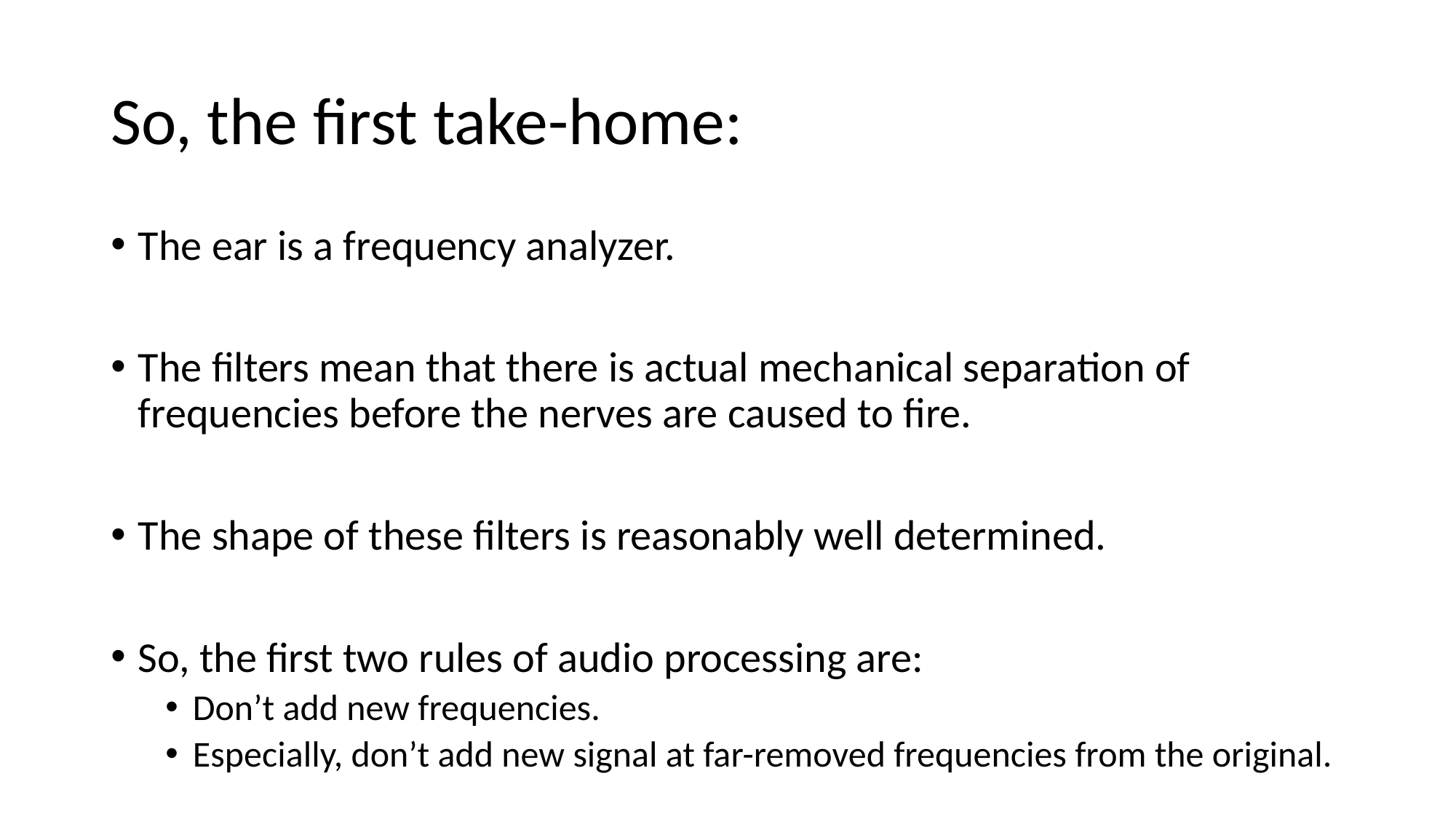

# So, the first take-home:
The ear is a frequency analyzer.

The filters mean that there is actual mechanical separation of frequencies before the nerves are caused to fire.

The shape of these filters is reasonably well determined.

So, the first two rules of audio processing are:
Don’t add new frequencies.
Especially, don’t add new signal at far-removed frequencies from the original.